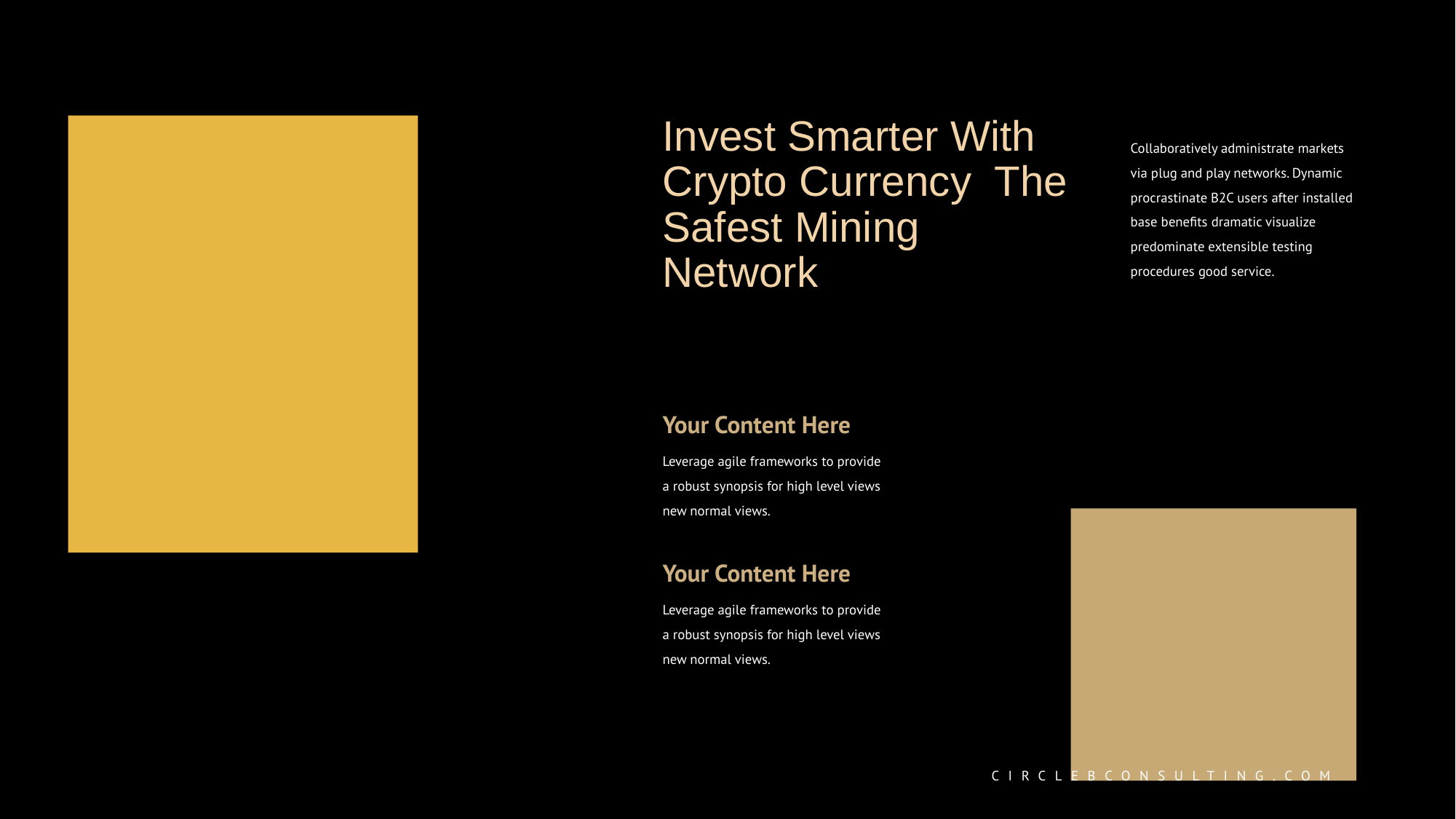

Collaboratively administrate markets via plug and play networks. Dynamic procrastinate B2C users after installed base benefits dramatic visualize predominate extensible testing procedures good service.
Invest Smarter With Crypto Currency  The Safest Mining Network
Your Content Here

Leverage agile frameworks to provide a robust synopsis for high level views new normal views.

Your Content Here
Leverage agile frameworks to provide a robust synopsis for high level views new normal views.
CIRCLEBCONSULTING.COM